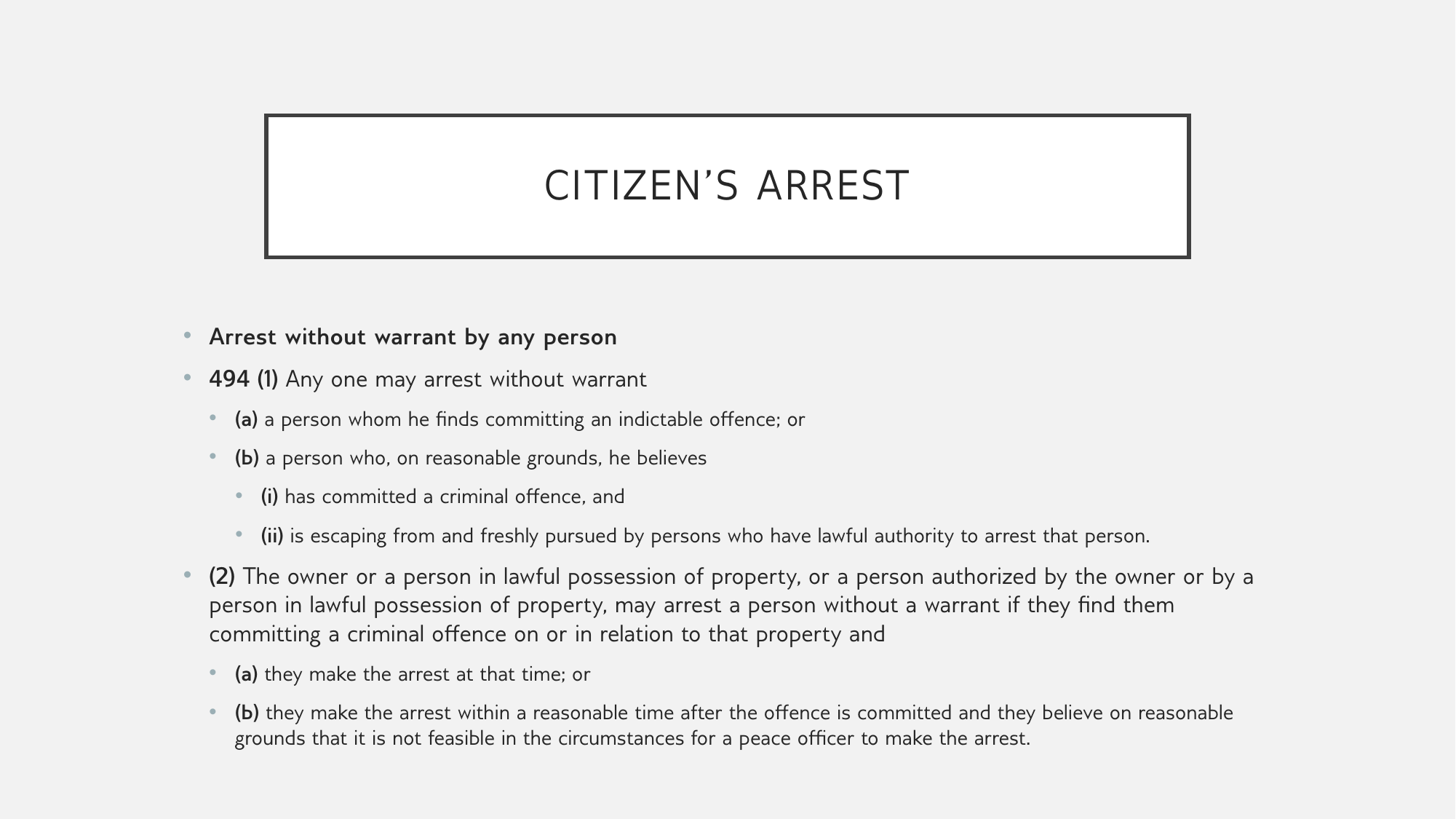

# Citizen’s arrest
Arrest without warrant by any person
494 (1) Any one may arrest without warrant
(a) a person whom he finds committing an indictable offence; or
(b) a person who, on reasonable grounds, he believes
(i) has committed a criminal offence, and
(ii) is escaping from and freshly pursued by persons who have lawful authority to arrest that person.
(2) The owner or a person in lawful possession of property, or a person authorized by the owner or by a person in lawful possession of property, may arrest a person without a warrant if they find them committing a criminal offence on or in relation to that property and
(a) they make the arrest at that time; or
(b) they make the arrest within a reasonable time after the offence is committed and they believe on reasonable grounds that it is not feasible in the circumstances for a peace officer to make the arrest.